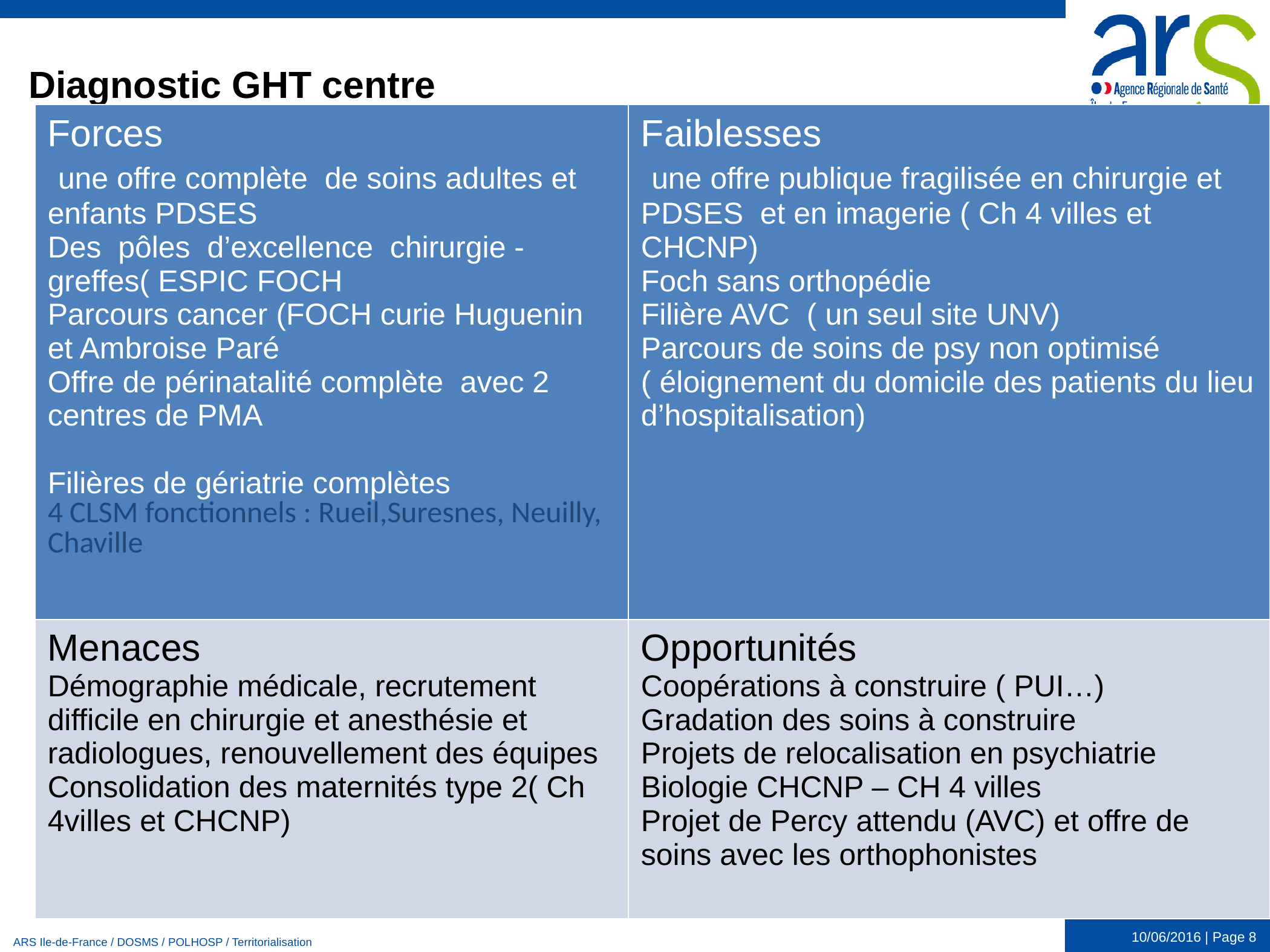

# Diagnostic GHT centre
| Forces une offre complète de soins adultes et enfants PDSES Des pôles d’excellence chirurgie -greffes( ESPIC FOCH Parcours cancer (FOCH curie Huguenin et Ambroise Paré Offre de périnatalité complète avec 2 centres de PMA Filières de gériatrie complètes 4 CLSM fonctionnels : Rueil,Suresnes, Neuilly, Chaville | Faiblesses une offre publique fragilisée en chirurgie et PDSES et en imagerie ( Ch 4 villes et CHCNP) Foch sans orthopédie Filière AVC ( un seul site UNV) Parcours de soins de psy non optimisé ( éloignement du domicile des patients du lieu d’hospitalisation) |
| --- | --- |
| Menaces Démographie médicale, recrutement difficile en chirurgie et anesthésie et radiologues, renouvellement des équipes Consolidation des maternités type 2( Ch 4villes et CHCNP) | Opportunités Coopérations à construire ( PUI…) Gradation des soins à construire Projets de relocalisation en psychiatrie Biologie CHCNP – CH 4 villes Projet de Percy attendu (AVC) et offre de soins avec les orthophonistes |